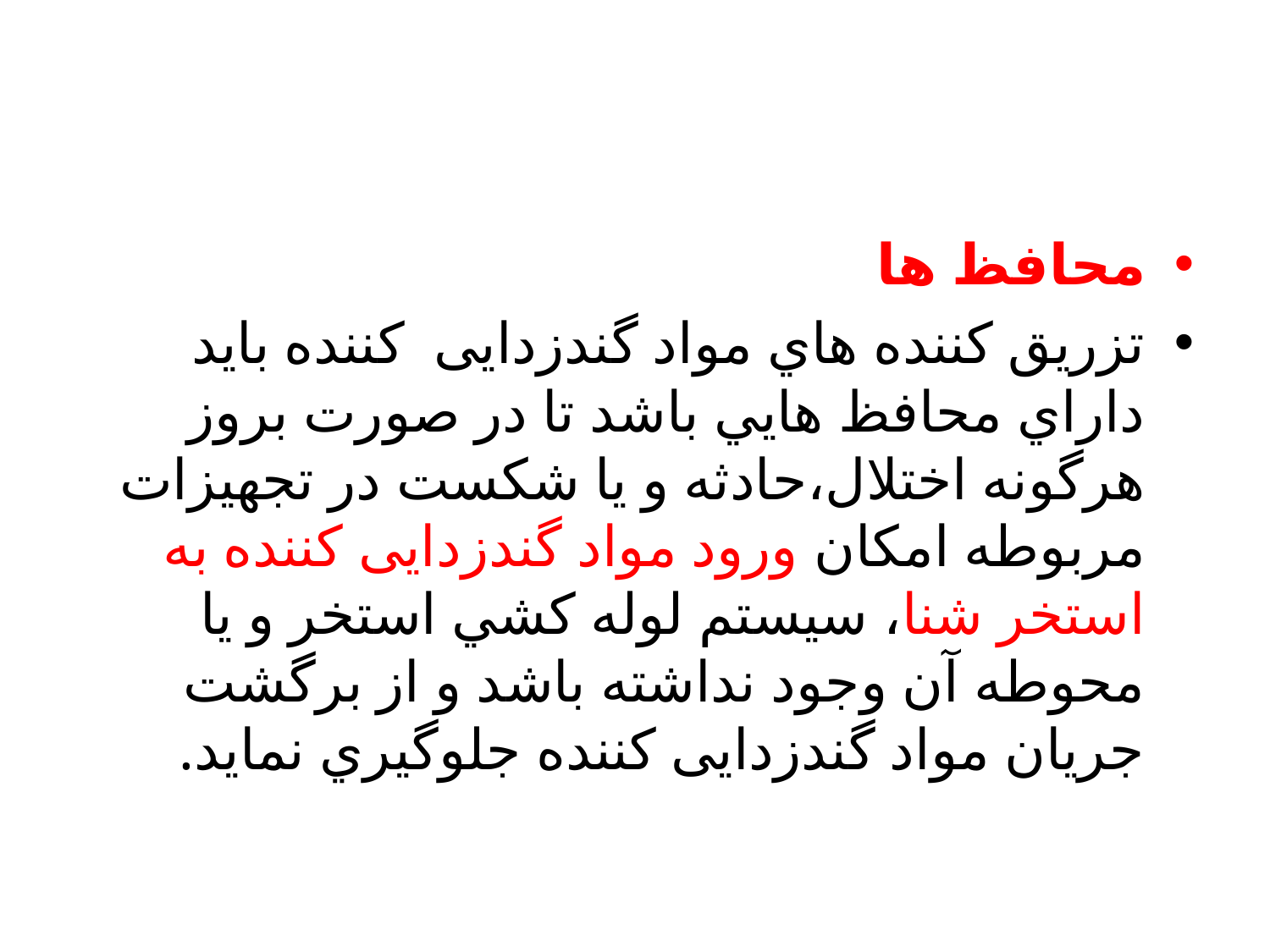

محافظ ها
تزريق كننده هاي مواد گندزدایی  كننده بايد داراي محافظ هايي باشد تا در صورت بروز هرگونه اختلال،حادثه و يا شكست در تجهيزات مربوطه امكان ورود مواد گندزدایی كننده به استخر شنا، سيستم لوله كشي استخر و يا محوطه آن وجود نداشته باشد و از برگشت جريان مواد گندزدایی كننده جلوگيري نمايد.